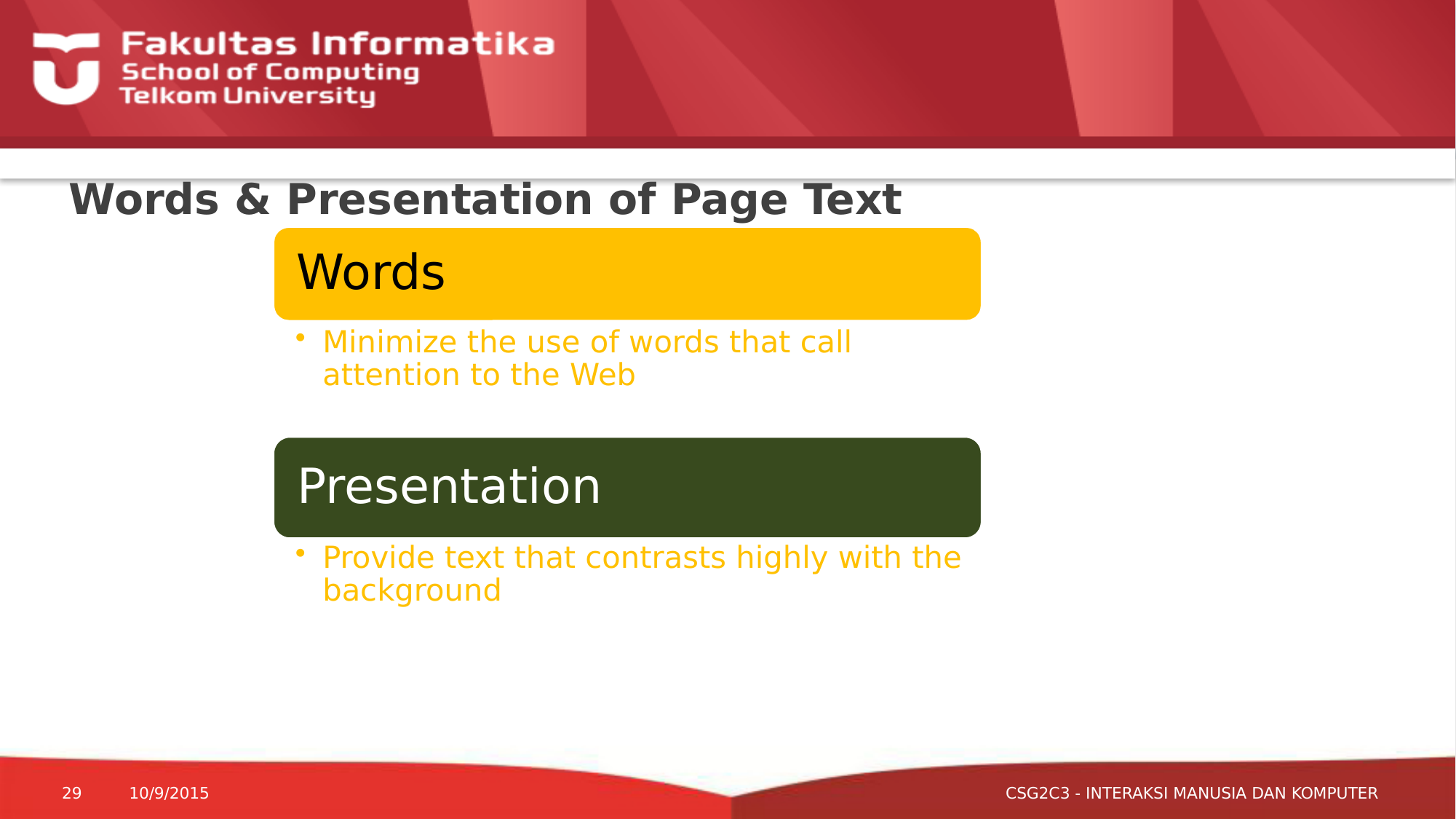

# Words & Presentation of Page Text
Words
Minimize the use of words that call attention to the Web
Presentation
Provide text that contrasts highly with the background

CSG2C3 - INTERAKSI MANUSIA DAN KOMPUTER
29
10/9/2015